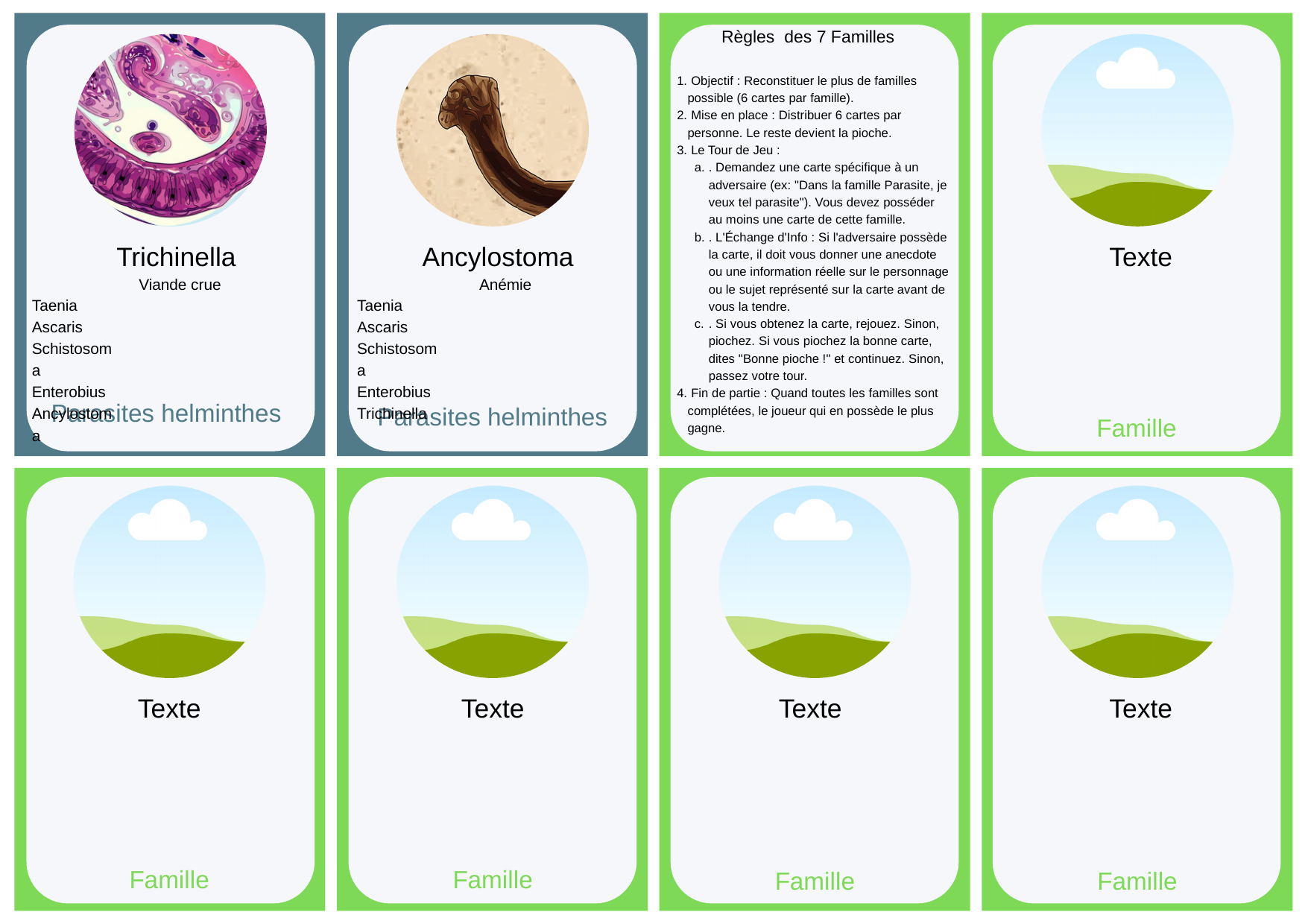

Règles  des 7 Familles

 Objectif : Reconstituer le plus de familles possible (6 cartes par famille).
 Mise en place : Distribuer 6 cartes par personne. Le reste devient la pioche.
 Le Tour de Jeu :
. Demandez une carte spécifique à un adversaire (ex: "Dans la famille Parasite, je veux tel parasite"). Vous devez posséder au moins une carte de cette famille.
. L'Échange d'Info : Si l'adversaire possède la carte, il doit vous donner une anecdote ou une information réelle sur le personnage ou le sujet représenté sur la carte avant de vous la tendre.
. Si vous obtenez la carte, rejouez. Sinon, piochez. Si vous piochez la bonne carte, dites "Bonne pioche !" et continuez. Sinon, passez votre tour.
 Fin de partie : Quand toutes les familles sont complétées, le joueur qui en possède le plus gagne.

Trichinella
Viande crue
Ancylostoma
Anémie
Texte
Taenia
Ascaris
Schistosoma
Enterobius
Ancylostoma
Taenia
Ascaris
Schistosoma
Enterobius
Trichinella

Parasites helminthes
Parasites helminthes
Famille

Texte
Texte
Texte
Texte
Famille
Famille
Famille
Famille